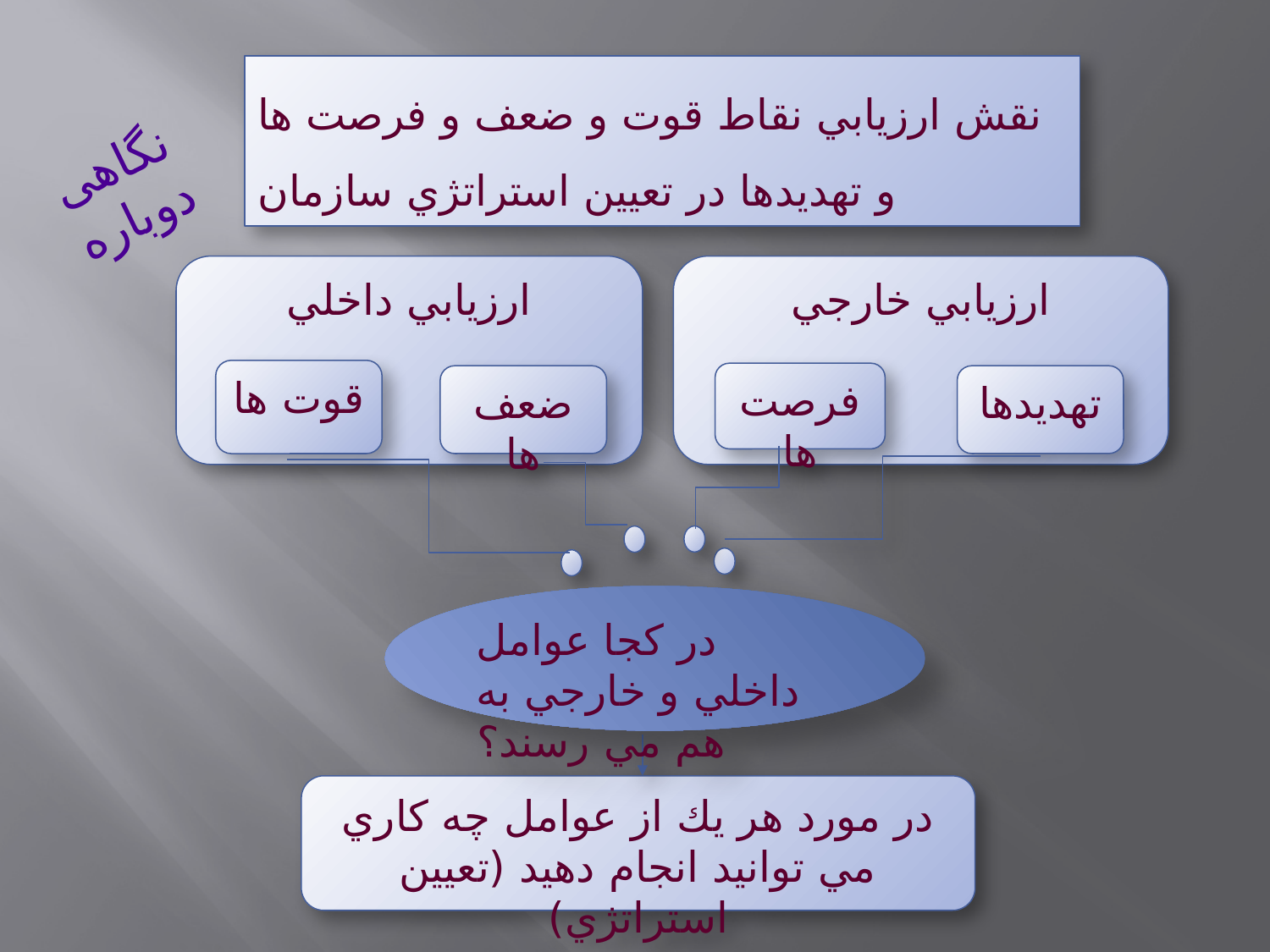

نقش ارزيابي نقاط قوت و ضعف و فرصت ها و تهديدها در تعيين استراتژي سازمان
ارزيابي داخلي
ارزيابي خارجي
قوت ها
فرصت ها
ضعف ها
تهديدها

در مورد هر يك از عوامل چه كاري مي توانيد انجام دهيد (تعيين استراتژي)
نگاهی دوباره
در كجا عوامل داخلي و خارجي به هم مي رسند؟